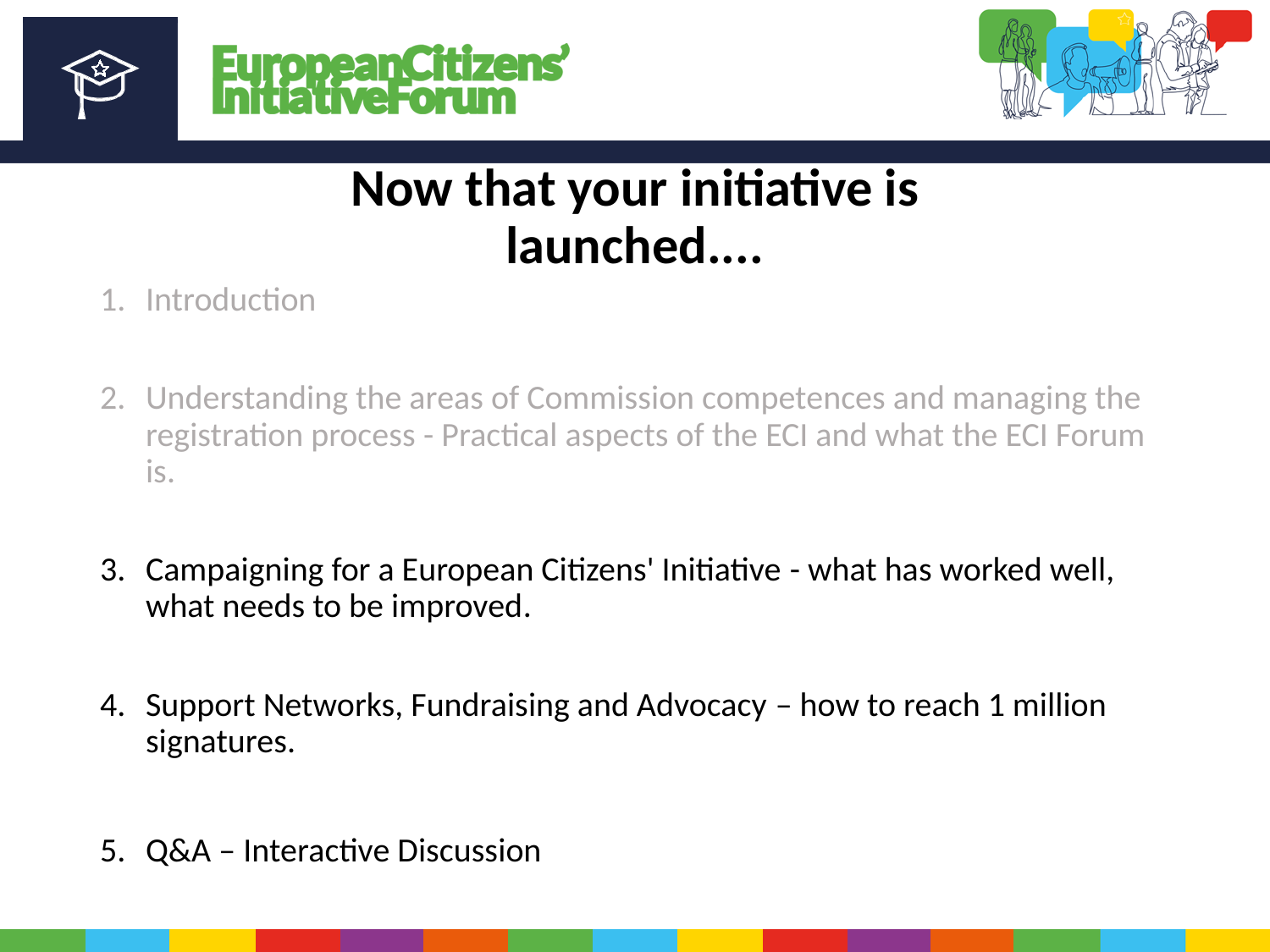

# Now that your initiative is launched....
Introduction

Understanding the areas of Commission competences and managing the registration process - Practical aspects of the ECI and what the ECI Forum is.

Campaigning for a European Citizens' Initiative - what has worked well, what needs to be improved.

Support Networks, Fundraising and Advocacy – how to reach 1 million signatures.

Q&A – Interactive Discussion